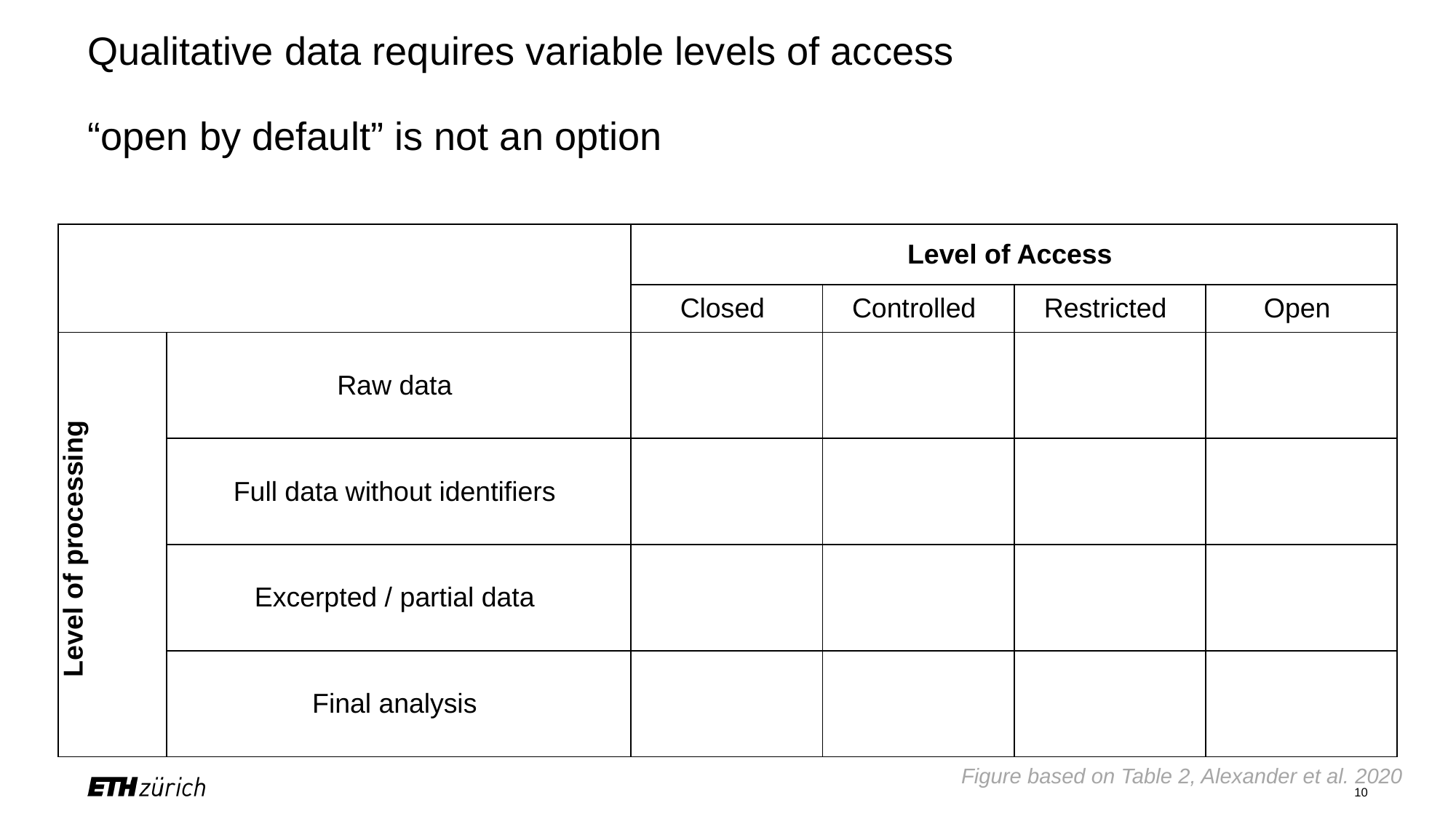

Qualitative data requires variable levels of access

“open by default” is not an option
#
|  |  | Level of Access |  |  |  |
| --- | --- | --- | --- | --- | --- |
|  |  | Closed | Controlled | Restricted | Open |
| Level of processing | Raw data |  |  |  |  |
|  | Full data without identifiers |  |  |  |  |
|  | Excerpted / partial data |  |  |  |  |
|  | Final analysis |  |  |  |  |
Figure based on Table 2, Alexander et al. 2020
10